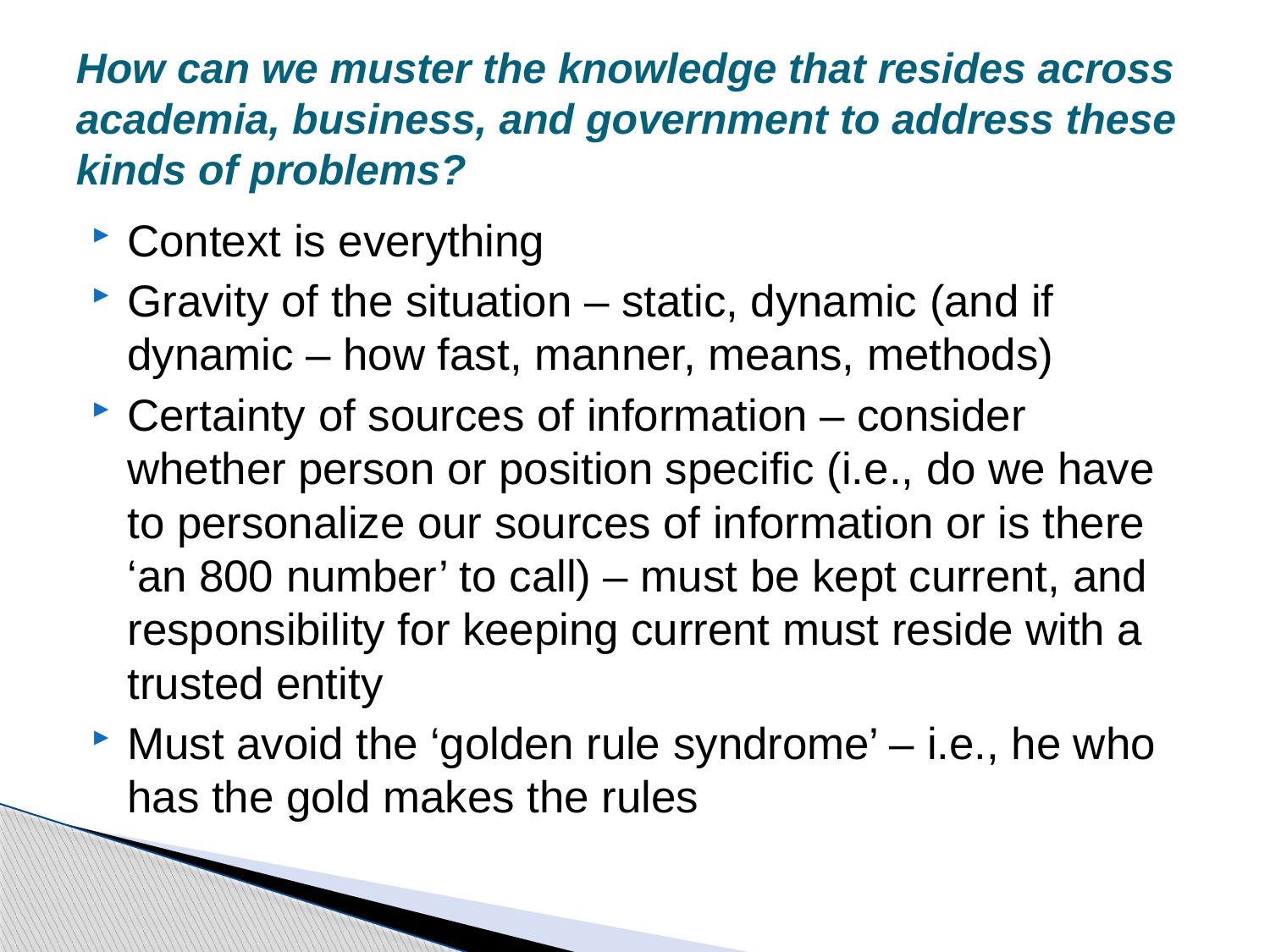

# How can we muster the knowledge that resides across academia, business, and government to address these kinds of problems?
Context is everything
Gravity of the situation – static, dynamic (and if dynamic – how fast, manner, means, methods)
Certainty of sources of information – consider whether person or position specific (i.e., do we have to personalize our sources of information or is there ‘an 800 number’ to call) – must be kept current, and responsibility for keeping current must reside with a trusted entity
Must avoid the ‘golden rule syndrome’ – i.e., he who has the gold makes the rules